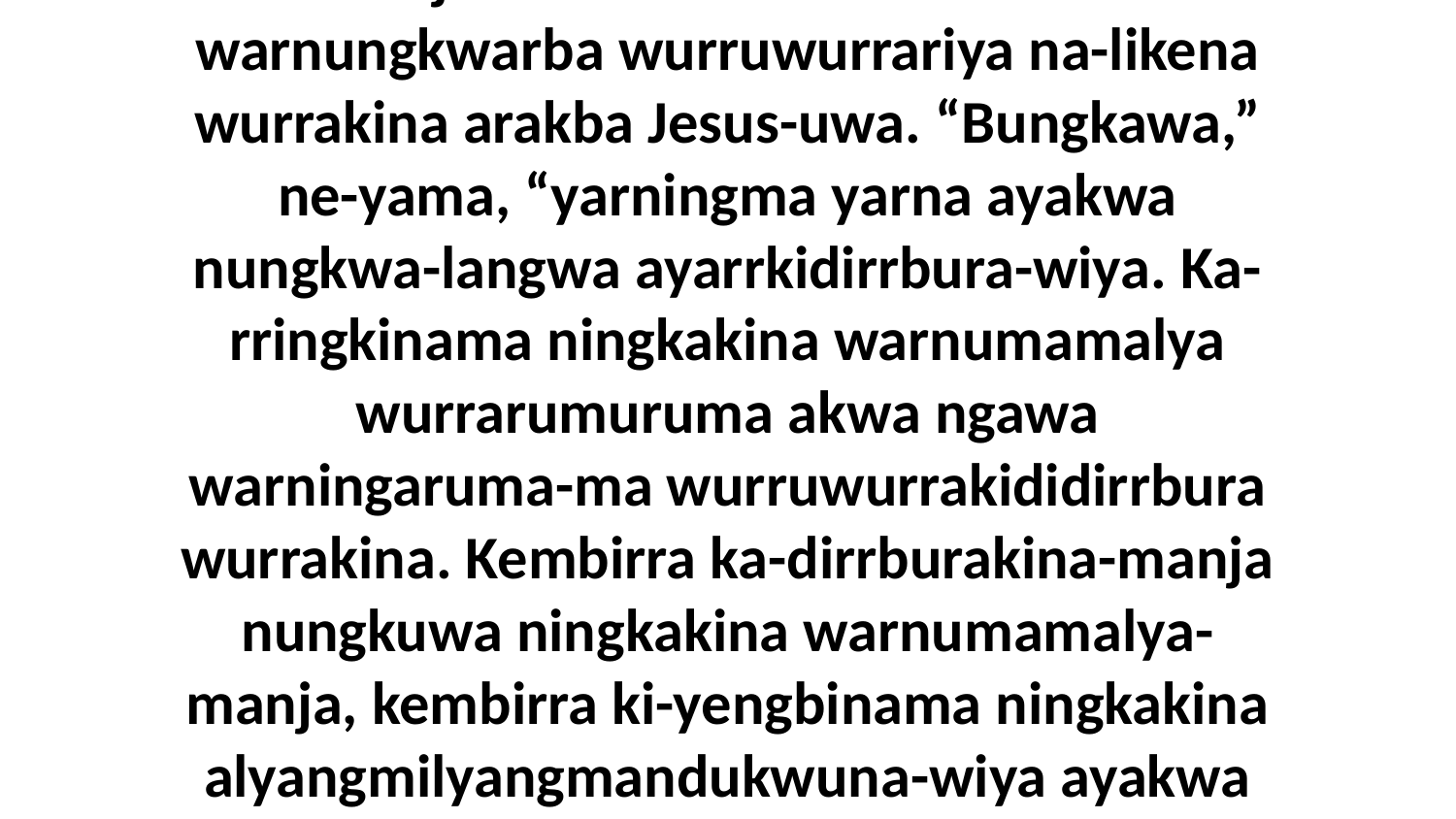

21 Aburraja kembirra wurrumurndakibina warnungkwarba wurruwurrariya na-likena wurrakina arakba Jesus-uwa. “Bungkawa,” ne-yama, “yarningma yarna ayakwa nungkwa-langwa ayarrkidirrbura-wiya. Ka-rringkinama ningkakina warnumamalya wurrarumuruma akwa ngawa warningaruma-ma wurruwurrakididirrbura wurrakina. Kembirra ka-dirrburakina-manja nungkuwa ningkakina warnumamalya-manja, kembirra ki-yengbinama ningkakina alyangmilyangmandukwuna-wiya ayakwa Neningikarrawara-langwa-langwa.